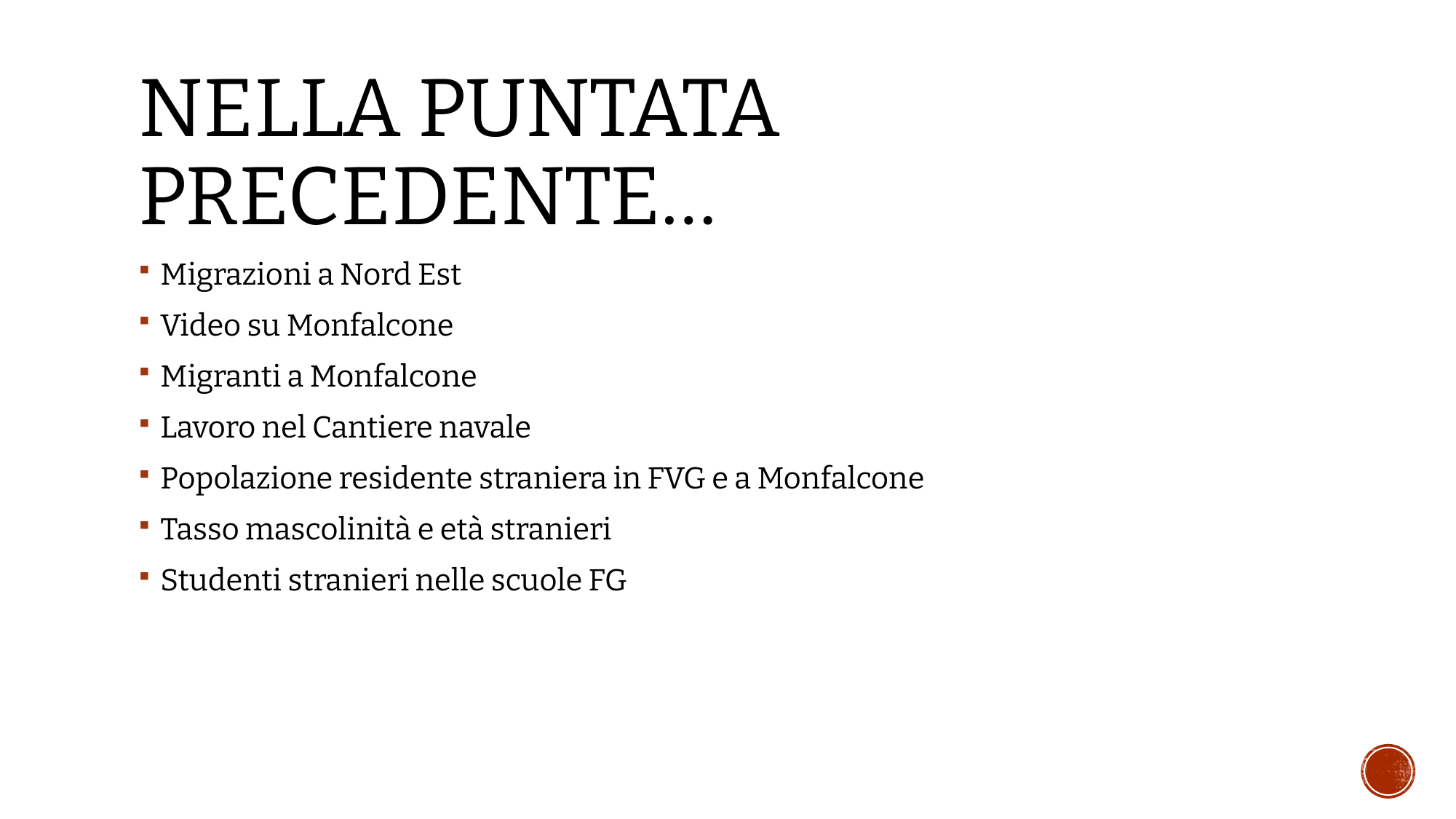

# Nella puntata precedente…
Migrazioni a Nord Est
Video su Monfalcone
Migranti a Monfalcone
Lavoro nel Cantiere navale
Popolazione residente straniera in FVG e a Monfalcone
Tasso mascolinità e età stranieri
Studenti stranieri nelle scuole FG